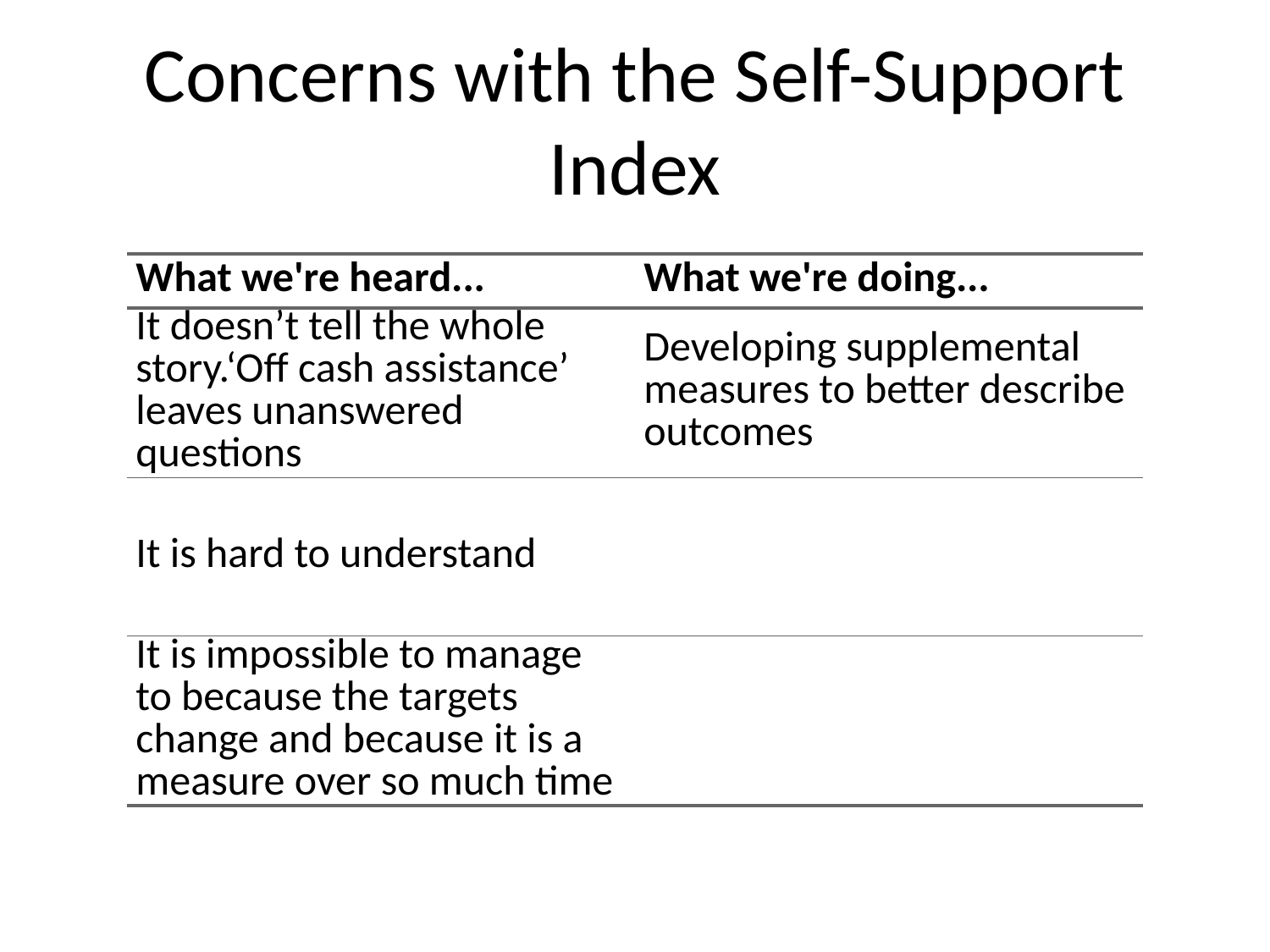

# Concerns with the Self-Support Index
| What we're heard... | What we're doing... |
| --- | --- |
| It doesn’t tell the whole story.‘Off cash assistance’ leaves unanswered questions | Developing supplemental measures to better describe outcomes |
| It is hard to understand |  |
| It is impossible to manage to because the targets change and because it is a measure over so much time |  |